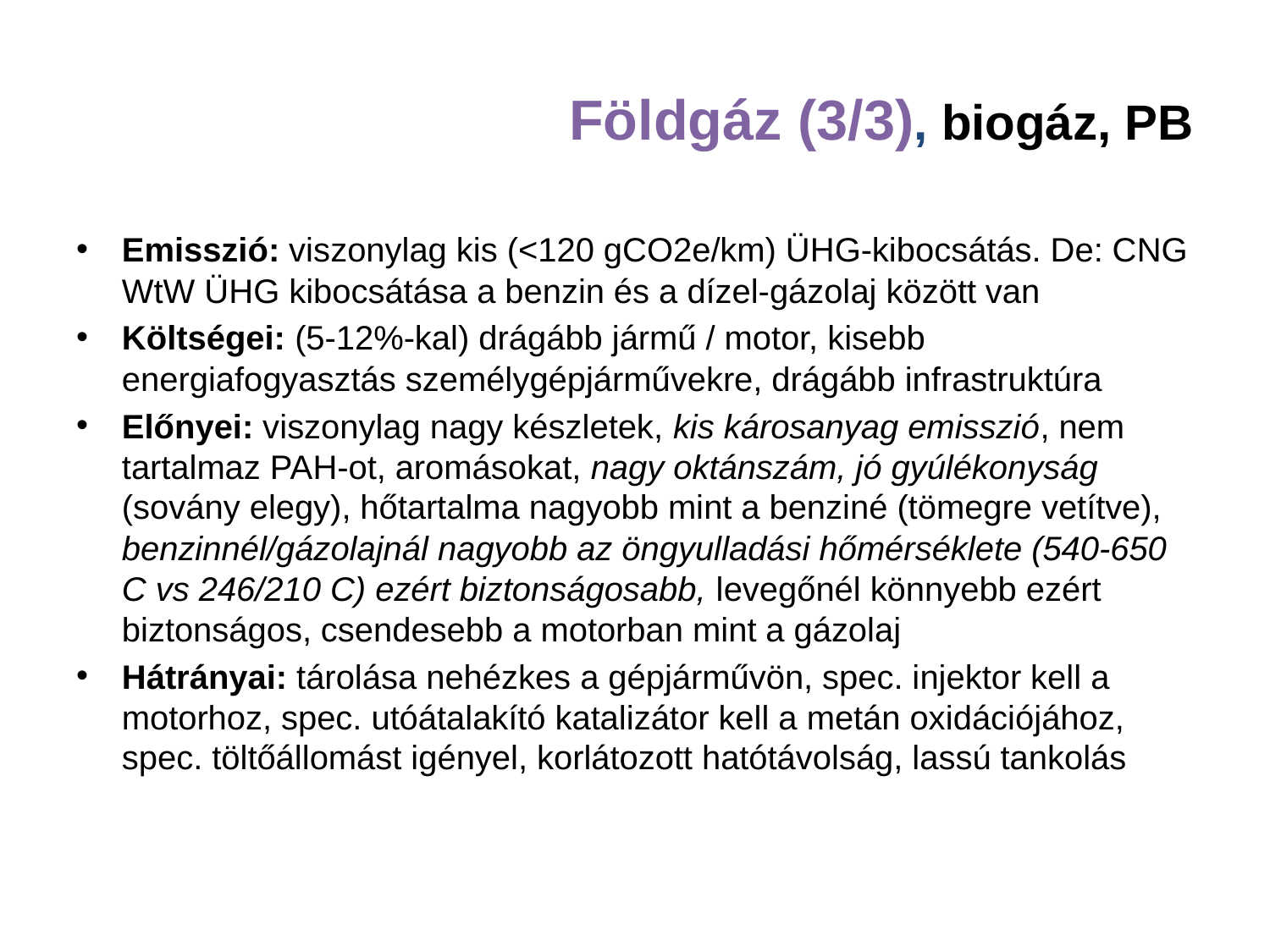

# Földgáz (3/3), biogáz, PB
Emisszió: viszonylag kis (<120 gCO2e/km) ÜHG-kibocsátás. De: CNG WtW ÜHG kibocsátása a benzin és a dízel-gázolaj között van
Költségei: (5-12%-kal) drágább jármű / motor, kisebb energiafogyasztás személygépjárművekre, drágább infrastruktúra
Előnyei: viszonylag nagy készletek, kis károsanyag emisszió, nem tartalmaz PAH-ot, aromásokat, nagy oktánszám, jó gyúlékonyság (sovány elegy), hőtartalma nagyobb mint a benziné (tömegre vetítve), benzinnél/gázolajnál nagyobb az öngyulladási hőmérséklete (540-650 C vs 246/210 C) ezért biztonságosabb, levegőnél könnyebb ezért biztonságos, csendesebb a motorban mint a gázolaj
Hátrányai: tárolása nehézkes a gépjárművön, spec. injektor kell a motorhoz, spec. utóátalakító katalizátor kell a metán oxidációjához, spec. töltőállomást igényel, korlátozott hatótávolság, lassú tankolás